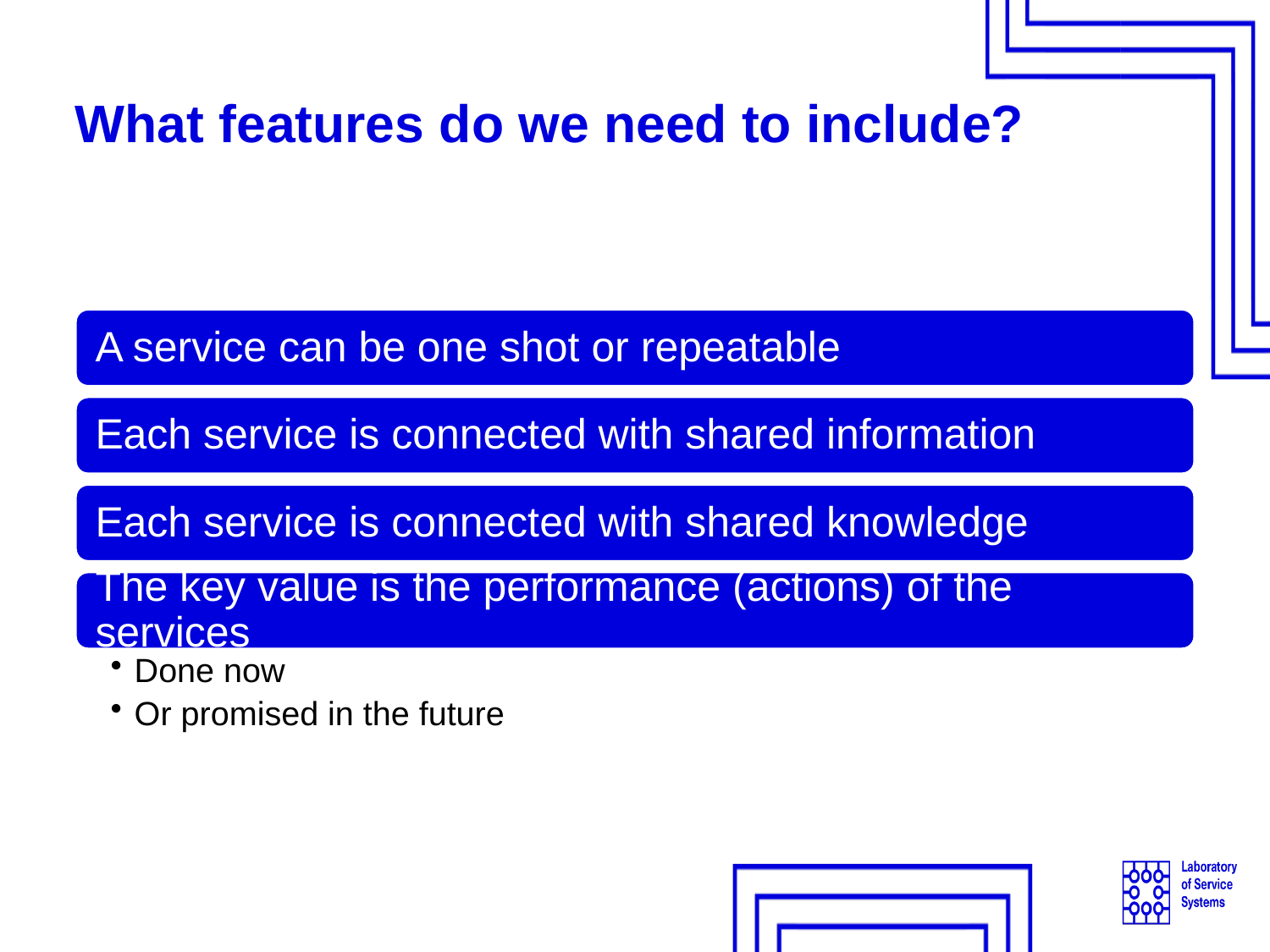

# What features do we need to include?
A service can be one shot or repeatable
Each service is connected with shared information
Each service is connected with shared knowledge
The key value is the performance (actions) of the services
Done now
Or promised in the future